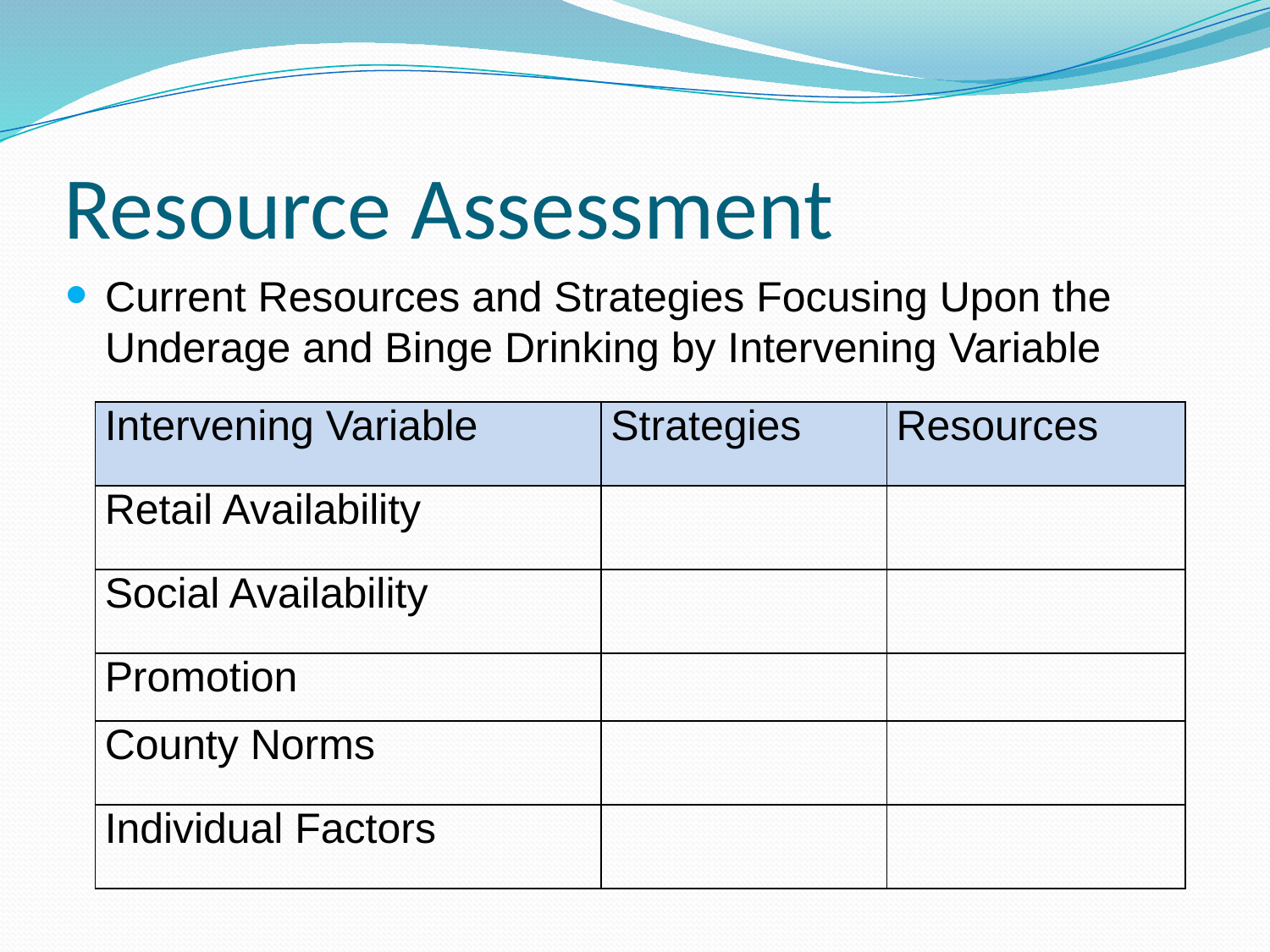

# Resource Assessment
Current Resources and Strategies Focusing Upon the Underage and Binge Drinking by Intervening Variable
| Intervening Variable | Strategies | Resources |
| --- | --- | --- |
| Retail Availability |  |  |
| Social Availability |  |  |
| Promotion |  |  |
| County Norms |  |  |
| Individual Factors |  |  |